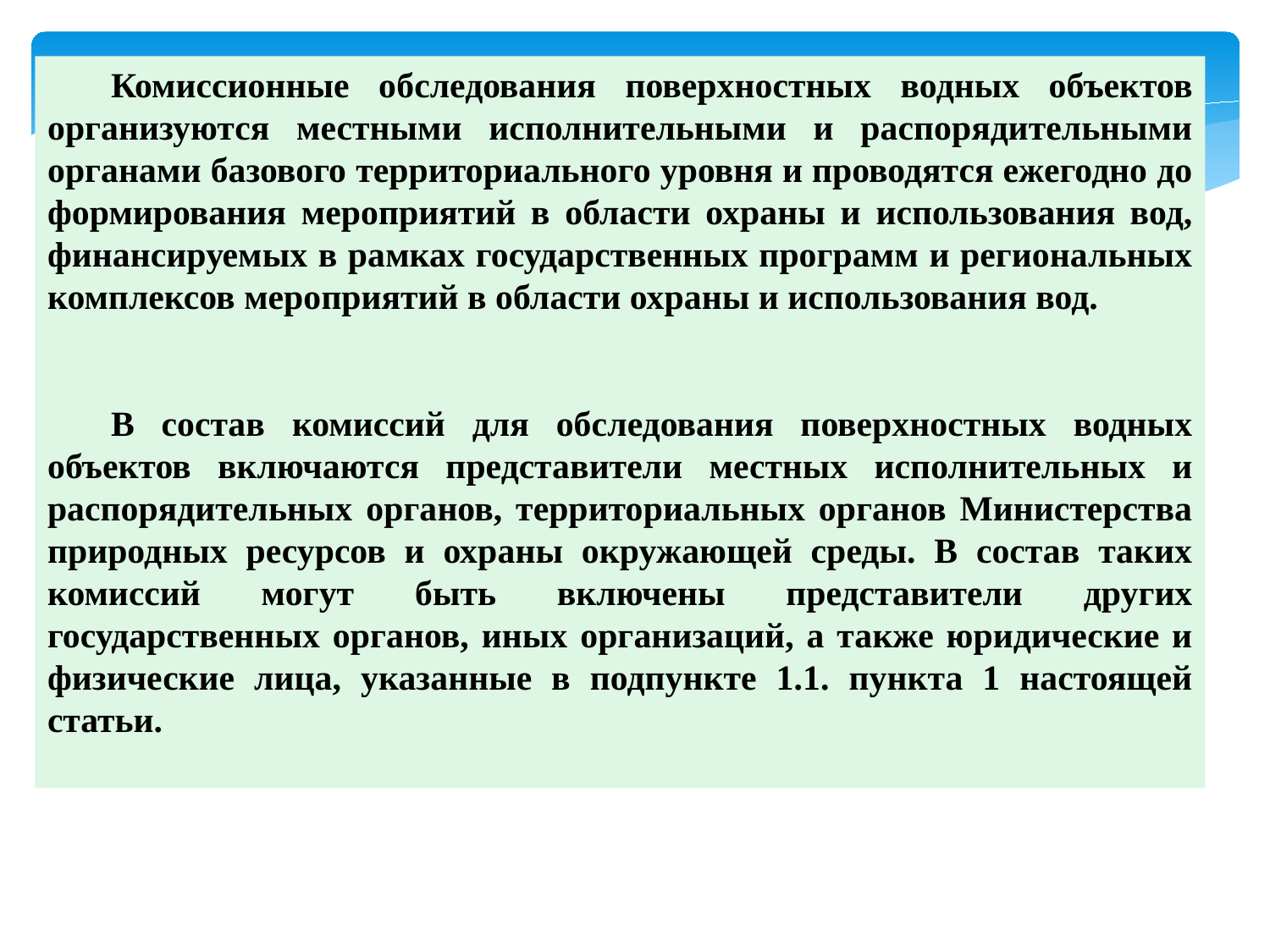

Комиссионные обследования поверхностных водных объектов организуются местными исполнительными и распорядительными органами базового территориального уровня и проводятся ежегодно до формирования мероприятий в области охраны и использования вод, финансируемых в рамках государственных программ и региональных комплексов мероприятий в области охраны и использования вод.

В состав комиссий для обследования поверхностных водных объектов включаются представители местных исполнительных и распорядительных органов, территориальных органов Министерства природных ресурсов и охраны окружающей среды. В состав таких комиссий могут быть включены представители других государственных органов, иных организаций, а также юридические и физические лица, указанные в подпункте 1.1. пункта 1 настоящей статьи.